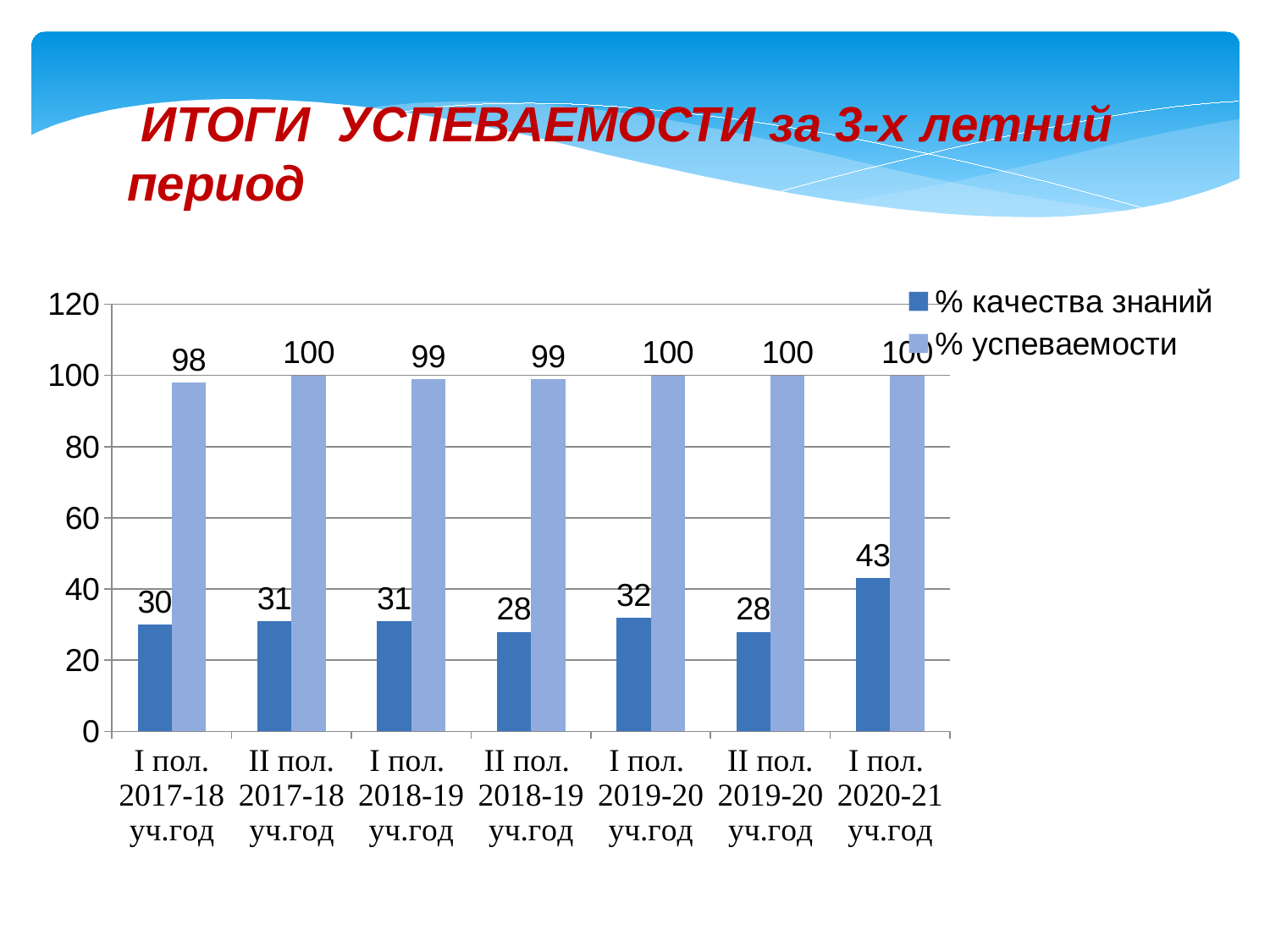

ИТОГИ  УСПЕВАЕМОСТИ за 3-х летний период

### Chart

| Category | % качества знаний | % успеваемости |
|---|---|---|
| I пол. 2017-18 уч.год | 30.0 | 98.0 |
| II пол. 2017-18 уч.год | 31.0 | 100.0 |
| I пол.  2018-19 уч.год | 31.0 | 99.0 |
| II пол.  2018-19 уч.год | 28.0 | 99.0 |
| I пол.  2019-20 уч.год | 32.0 | 100.0 |
| II пол. 2019-20 уч.год | 28.0 | 100.0 |
| I пол.  2020-21 уч.год | 43.0 | 100.0 |